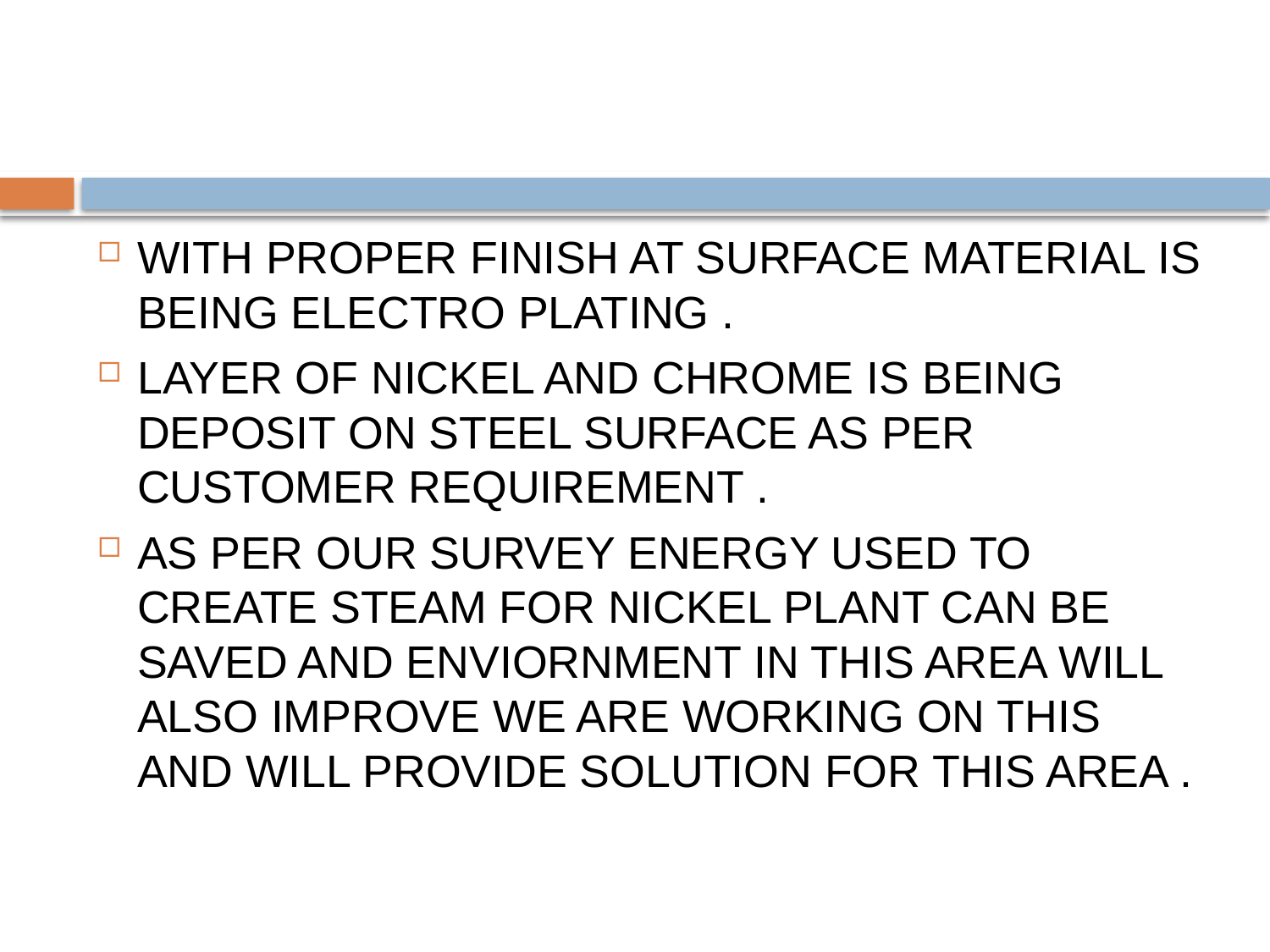

#
WITH PROPER FINISH AT SURFACE MATERIAL IS BEING ELECTRO PLATING .
LAYER OF NICKEL AND CHROME IS BEING DEPOSIT ON STEEL SURFACE AS PER CUSTOMER REQUIREMENT .
AS PER OUR SURVEY ENERGY USED TO CREATE STEAM FOR NICKEL PLANT CAN BE SAVED AND ENVIORNMENT IN THIS AREA WILL ALSO IMPROVE WE ARE WORKING ON THIS AND WILL PROVIDE SOLUTION FOR THIS AREA .